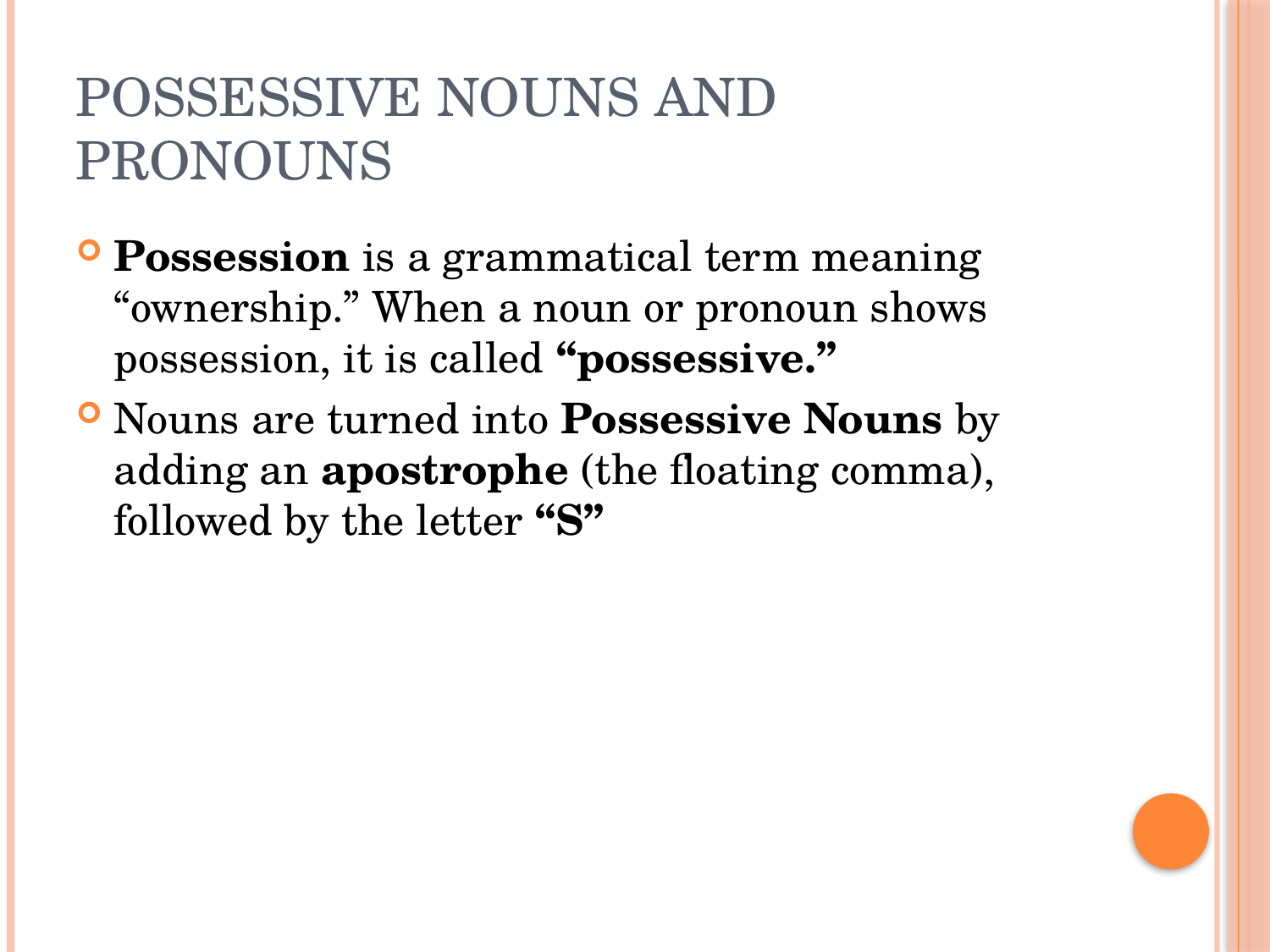

# Possessive nouns and pronouns
Possession is a grammatical term meaning “ownership.” When a noun or pronoun shows possession, it is called “possessive.”
Nouns are turned into Possessive Nouns by adding an apostrophe (the floating comma), followed by the letter “S”